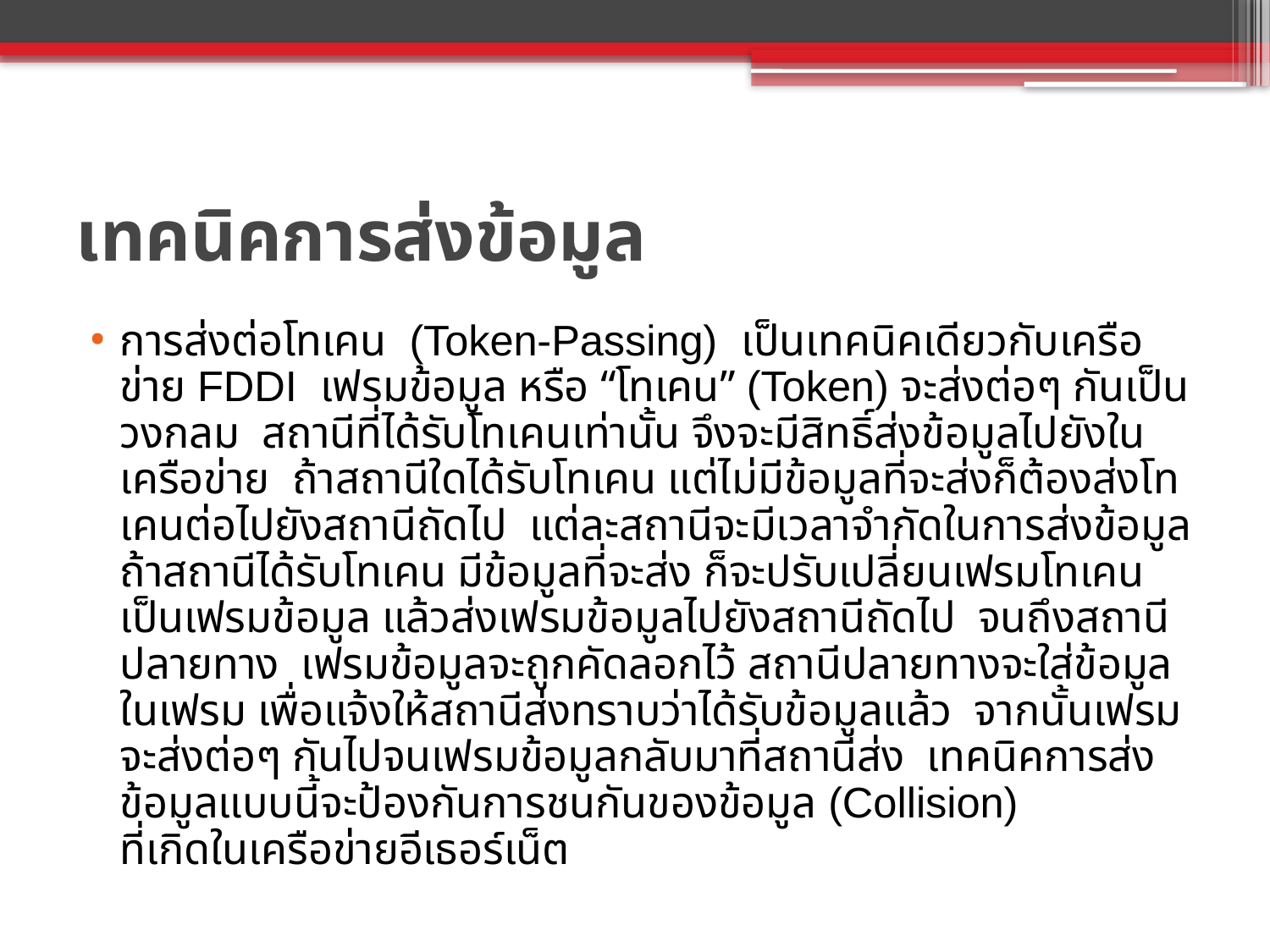

# เทคนิคการส่งข้อมูล
การส่งต่อโทเคน  (Token-Passing)  เป็นเทคนิคเดียวกับเครือข่าย FDDI  เฟรมข้อมูล หรือ “โทเคน” (Token) จะส่งต่อๆ กันเป็นวงกลม  สถานีที่ได้รับโทเคนเท่านั้น จึงจะมีสิทธิ์ส่งข้อมูลไปยังในเครือข่าย  ถ้าสถานีใดได้รับโทเคน แต่ไม่มีข้อมูลที่จะส่งก็ต้องส่งโทเคนต่อไปยังสถานีถัดไป  แต่ละสถานีจะมีเวลาจำกัดในการส่งข้อมูล ถ้าสถานีได้รับโทเคน มีข้อมูลที่จะส่ง ก็จะปรับเปลี่ยนเฟรมโทเคนเป็นเฟรมข้อมูล แล้วส่งเฟรมข้อมูลไปยังสถานีถัดไป  จนถึงสถานีปลายทาง  เฟรมข้อมูลจะถูกคัดลอกไว้ สถานีปลายทางจะใส่ข้อมูลในเฟรม เพื่อแจ้งให้สถานีส่งทราบว่าได้รับข้อมูลแล้ว  จากนั้นเฟรมจะส่งต่อๆ กันไปจนเฟรมข้อมูลกลับมาที่สถานีส่ง  เทคนิคการส่งข้อมูลแบบนี้จะป้องกันการชนกันของข้อมูล (Collision)
ที่เกิดในเครือข่ายอีเธอร์เน็ต